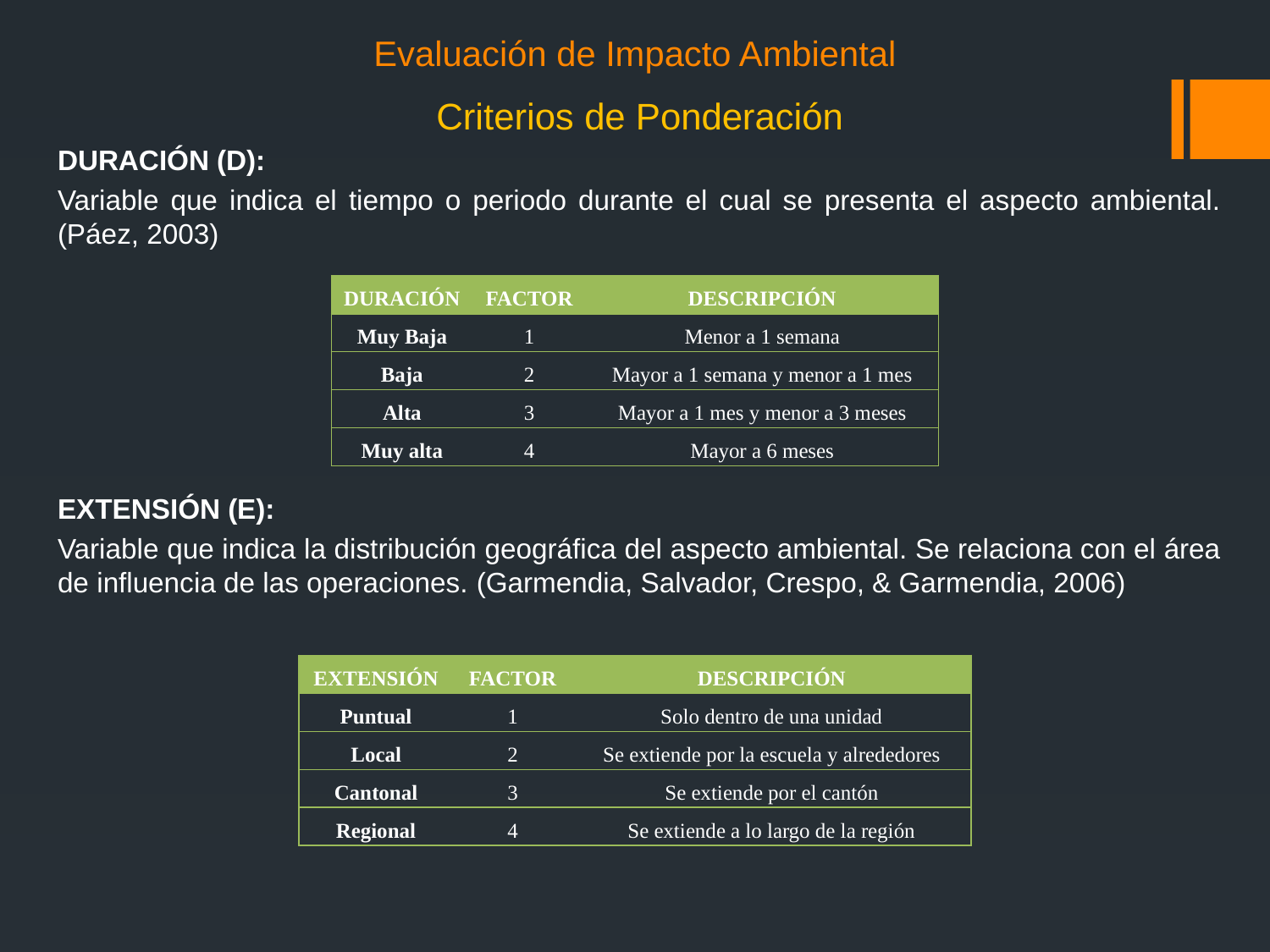

# Evaluación de Impacto Ambiental
Criterios de Ponderación
DURACIÓN (D):
Variable que indica el tiempo o periodo durante el cual se presenta el aspecto ambiental. (Páez, 2003)

EXTENSIÓN (E):
Variable que indica la distribución geográfica del aspecto ambiental. Se relaciona con el área de influencia de las operaciones. (Garmendia, Salvador, Crespo, & Garmendia, 2006)

| DURACIÓN | FACTOR | DESCRIPCIÓN |
| --- | --- | --- |
| Muy Baja | 1 | Menor a 1 semana |
| Baja | 2 | Mayor a 1 semana y menor a 1 mes |
| Alta | 3 | Mayor a 1 mes y menor a 3 meses |
| Muy alta | 4 | Mayor a 6 meses |

| EXTENSIÓN | FACTOR | DESCRIPCIÓN |
| --- | --- | --- |
| Puntual | 1 | Solo dentro de una unidad |
| Local | 2 | Se extiende por la escuela y alrededores |
| Cantonal | 3 | Se extiende por el cantón |
| Regional | 4 | Se extiende a lo largo de la región |